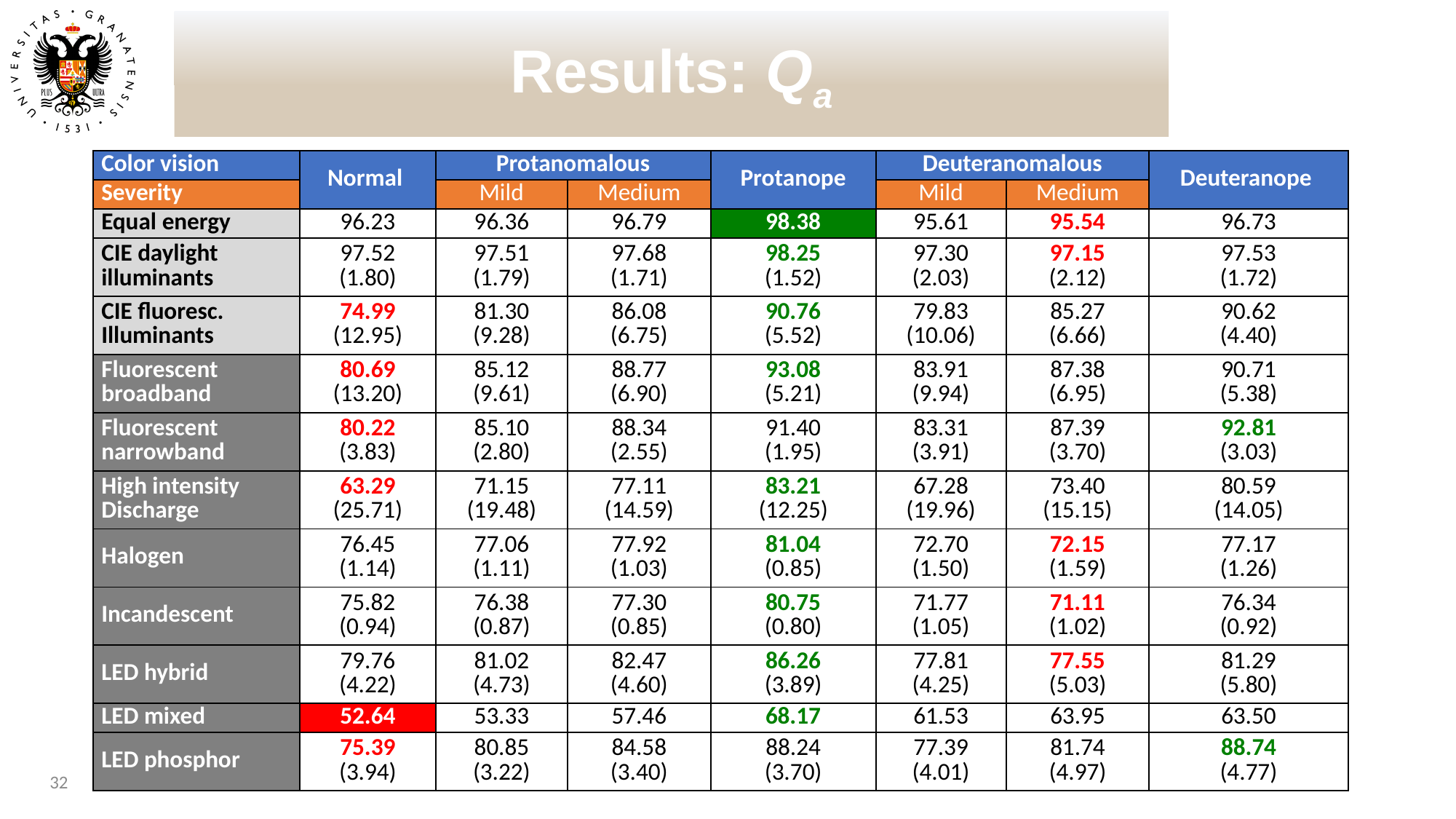

Results: Qa
Introduction
| Color vision | Normal | Protanomalous |  | Protanope | Deuteranomalous |  | Deuteranope |
| --- | --- | --- | --- | --- | --- | --- | --- |
| Severity |  | Mild | Medium |  | Mild | Medium |  |
| Equal energy | 96.23 | 96.36 | 96.79 | 98.38 | 95.61 | 95.54 | 96.73 |
| CIE daylight illuminants | 97.52 (1.80) | 97.51 (1.79) | 97.68 (1.71) | 98.25 (1.52) | 97.30 (2.03) | 97.15 (2.12) | 97.53 (1.72) |
| CIE fluoresc. Illuminants | 74.99 (12.95) | 81.30 (9.28) | 86.08 (6.75) | 90.76 (5.52) | 79.83 (10.06) | 85.27 (6.66) | 90.62 (4.40) |
| Fluorescent broadband | 80.69 (13.20) | 85.12 (9.61) | 88.77 (6.90) | 93.08 (5.21) | 83.91 (9.94) | 87.38 (6.95) | 90.71 (5.38) |
| Fluorescent narrowband | 80.22 (3.83) | 85.10 (2.80) | 88.34 (2.55) | 91.40 (1.95) | 83.31 (3.91) | 87.39 (3.70) | 92.81 (3.03) |
| High intensity Discharge | 63.29 (25.71) | 71.15 (19.48) | 77.11 (14.59) | 83.21 (12.25) | 67.28 (19.96) | 73.40 (15.15) | 80.59 (14.05) |
| Halogen | 76.45 (1.14) | 77.06 (1.11) | 77.92 (1.03) | 81.04 (0.85) | 72.70 (1.50) | 72.15 (1.59) | 77.17 (1.26) |
| Incandescent | 75.82 (0.94) | 76.38 (0.87) | 77.30 (0.85) | 80.75 (0.80) | 71.77 (1.05) | 71.11 (1.02) | 76.34 (0.92) |
| LED hybrid | 79.76 (4.22) | 81.02 (4.73) | 82.47 (4.60) | 86.26 (3.89) | 77.81 (4.25) | 77.55 (5.03) | 81.29 (5.80) |
| LED mixed | 52.64 | 53.33 | 57.46 | 68.17 | 61.53 | 63.95 | 63.50 |
| LED phosphor | 75.39 (3.94) | 80.85 (3.22) | 84.58 (3.40) | 88.24 (3.70) | 77.39 (4.01) | 81.74 (4.97) | 88.74 (4.77) |
32